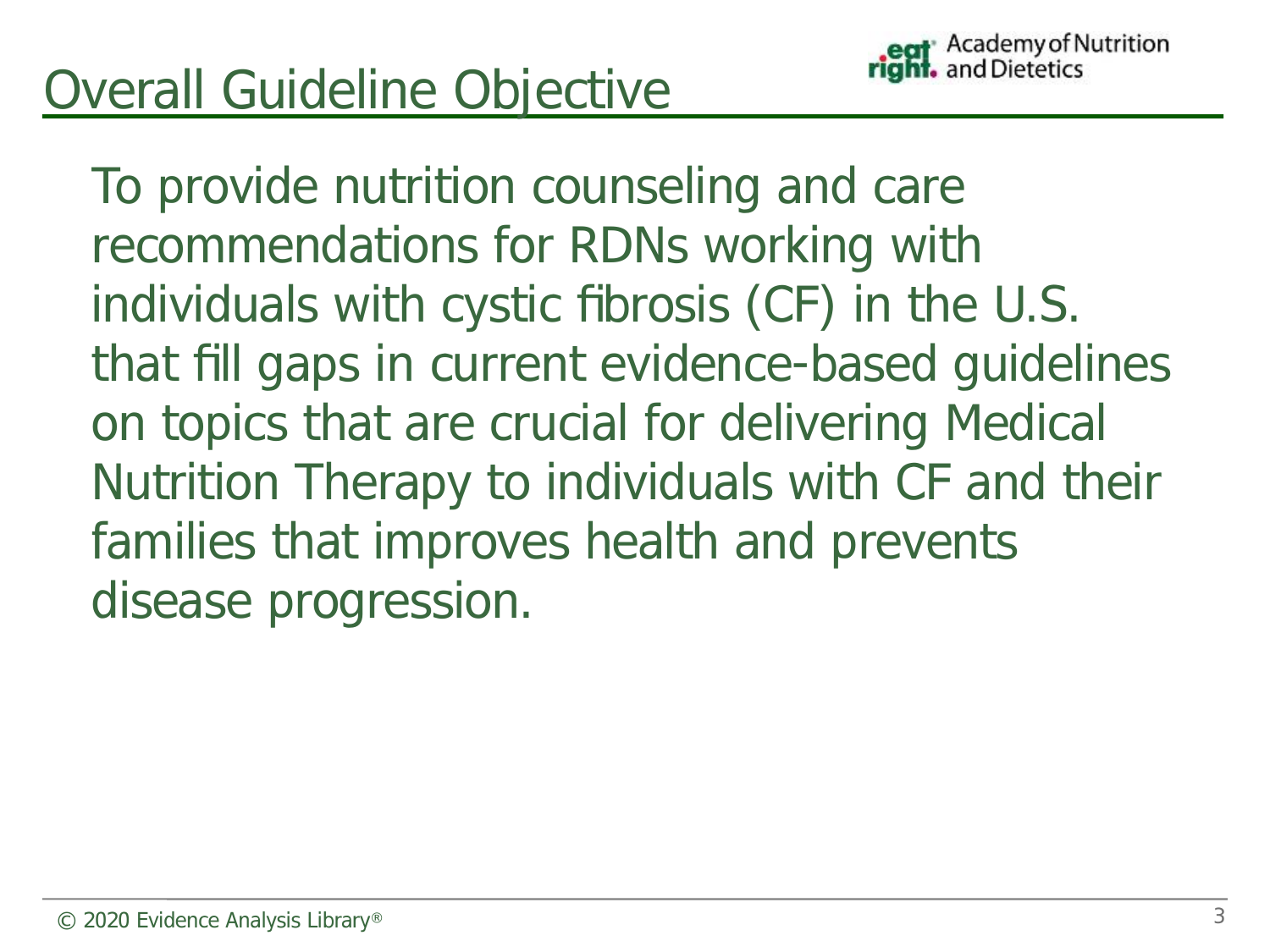

# Overall Guideline Objective
To provide nutrition counseling and care recommendations for RDNs working with individuals with cystic fibrosis (CF) in the U.S. that fill gaps in current evidence-based guidelines on topics that are crucial for delivering Medical Nutrition Therapy to individuals with CF and their families that improves health and prevents disease progression.

3
© 2020 Evidence Analysis Library®